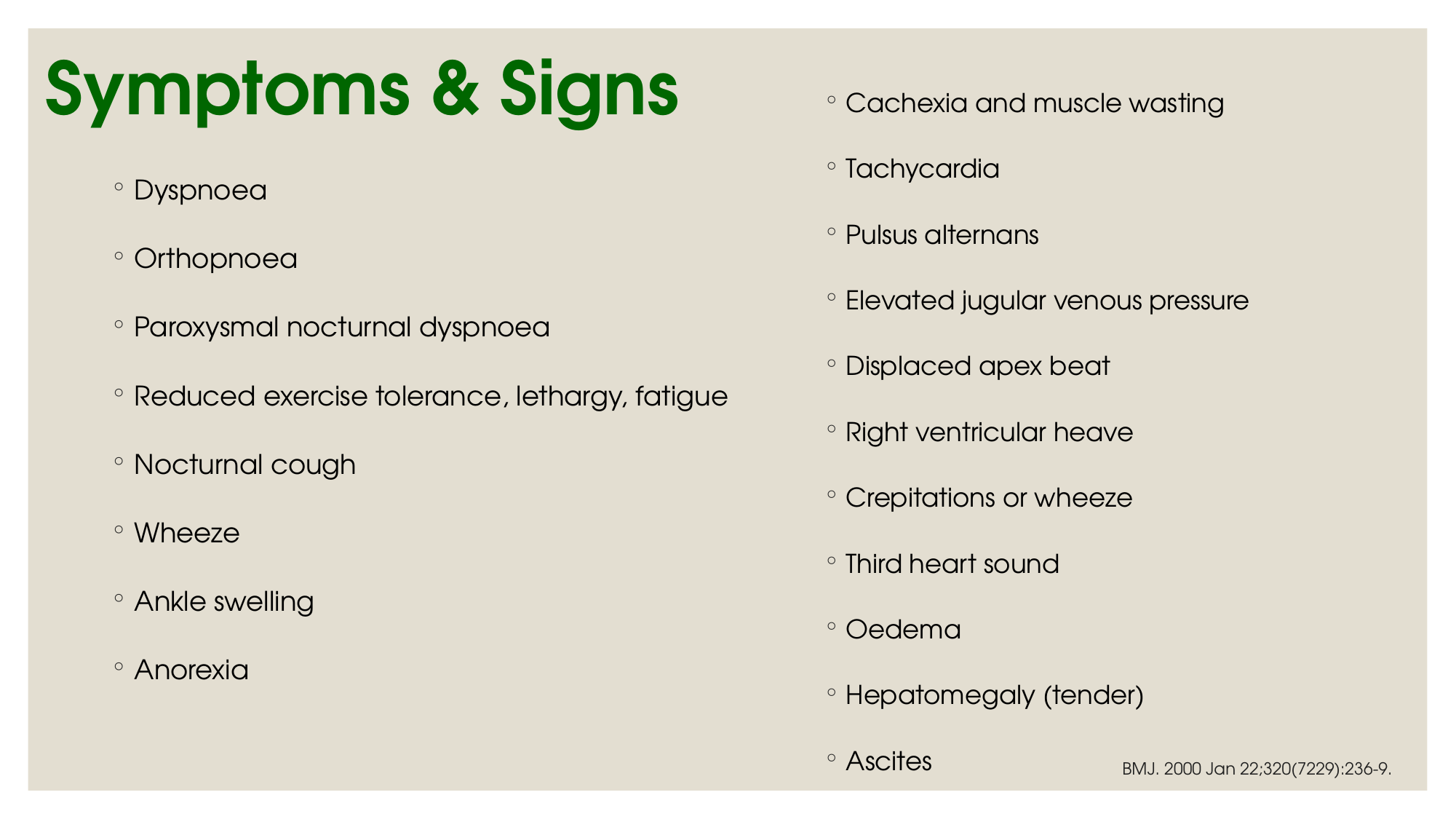

# Symptoms & Signs
Cachexia and muscle wasting
Tachycardia
Pulsus alternans
Elevated jugular venous pressure
Displaced apex beat
Right ventricular heave
Crepitations or wheeze
Third heart sound
Oedema
Hepatomegaly (tender)
Ascites
Dyspnoea
Orthopnoea
Paroxysmal nocturnal dyspnoea
Reduced exercise tolerance, lethargy, fatigue
Nocturnal cough
Wheeze
Ankle swelling
Anorexia
BMJ. 2000 Jan 22;320(7229):236-9.